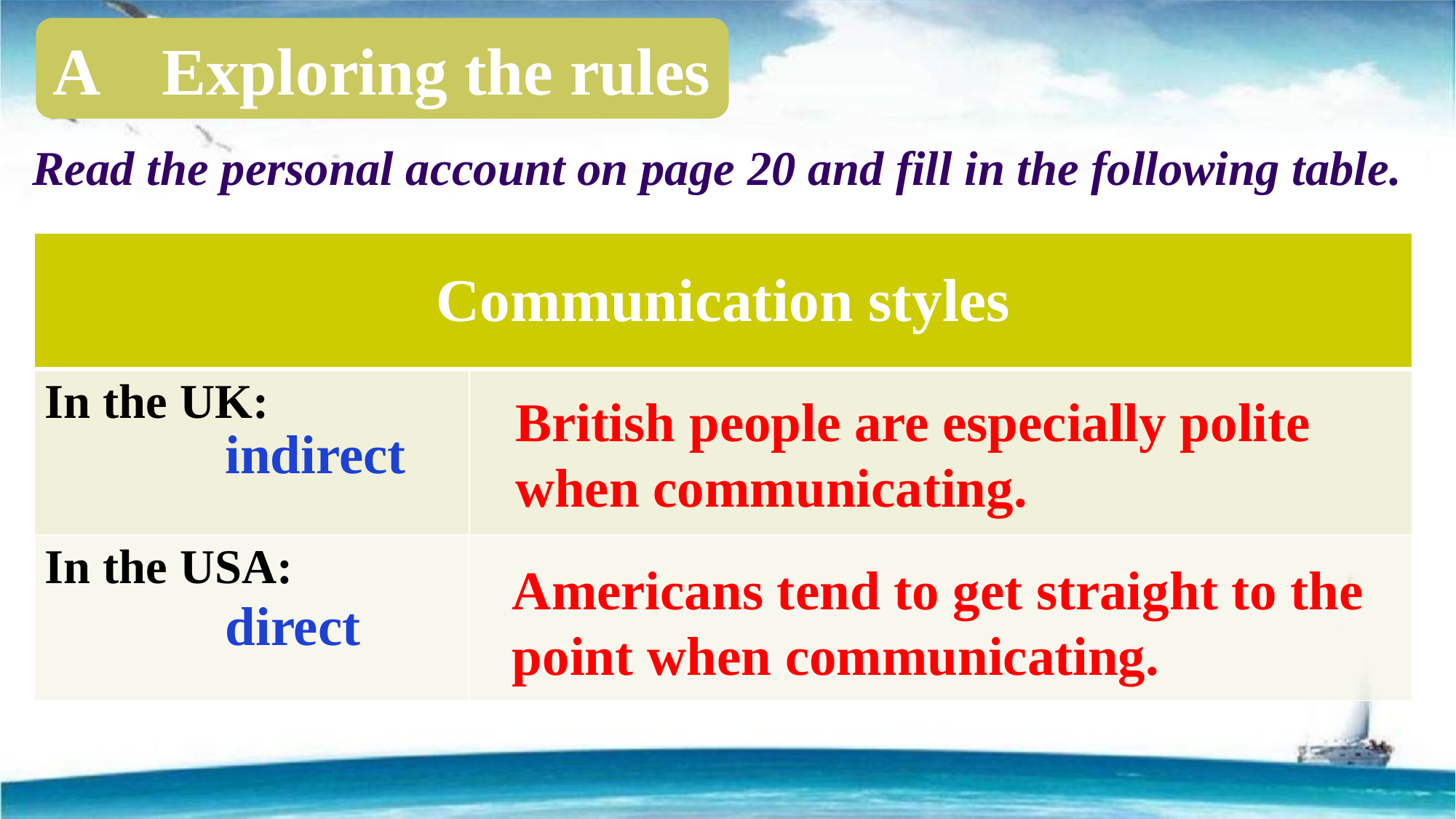

A 	Exploring the rules
Read the personal account on page 20 and fill in the following table.
| Communication styles |  |
| --- | --- |
| In the UK: |  |
| In the USA: |  |
British people are especially polite when communicating.
indirect
Americans tend to get straight to the point when communicating.
direct